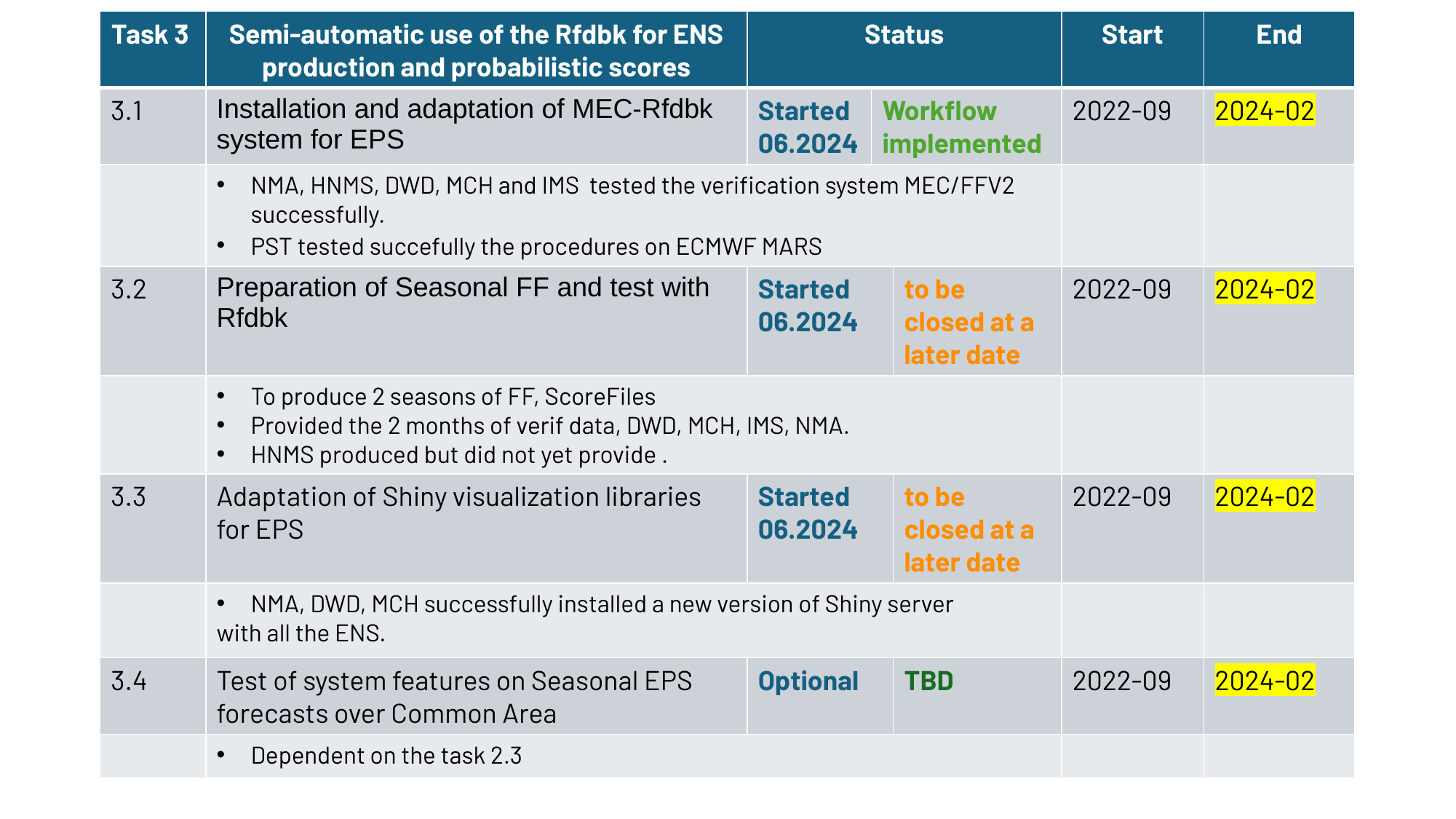

| Task 3 | Semi-automatic use of the Rfdbk for ENS production and probabilistic scores | Status |  |  | Start | End |
| --- | --- | --- | --- | --- | --- | --- |
| 3.1 | Installation and adaptation of MEC-Rfdbk system for EPS | Started 06.2024 | Workflow implemented |  | 2022-09 | 2024-02 |
|  | NMA, HNMS, DWD, MCH and IMS tested the verification system MEC/FFV2 successfully. PST tested succefully the procedures on ECMWF MARS |  |  |  |  |  |
| 3.2 | Preparation of Seasonal FF and test with Rfdbk | Started 06.2024 |  | to be closed at a later date | 2022-09 | 2024-02 |
|  | To produce 2 seasons of FF, ScoreFiles Provided the 2 months of verif data, DWD, MCH, IMS, NMA. HNMS produced but did not yet provide . |  |  |  |  |  |
| 3.3 | Adaptation of Shiny visualization libraries for EPS | Started 06.2024 |  | to be closed at a later date | 2022-09 | 2024-02 |
|  | NMA, DWD, MCH successfully installed a new version of Shiny server with all the ENS. |  |  |  |  |  |
| 3.4 | Test of system features on Seasonal EPS forecasts over Common Area | Optional |  | TBD | 2022-09 | 2024-02 |
|  | Dependent on the task 2.3 |  |  |  |  |  |